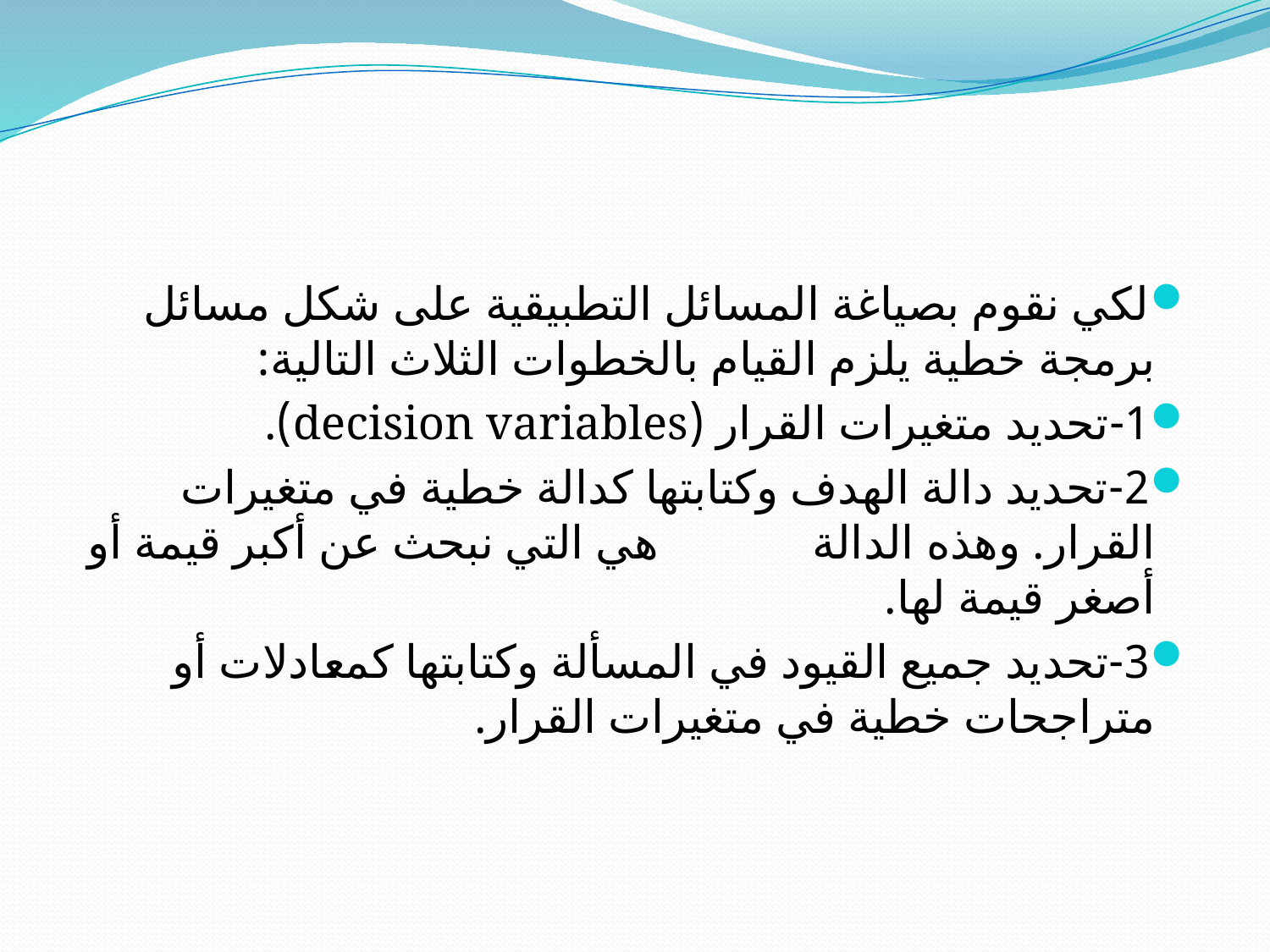

#
لكي نقوم بصياغة المسائل التطبيقية على شكل مسائل برمجة خطية يلزم القيام بالخطوات الثلاث التالية:
1-تحديد متغيرات القرار (decision variables).
2-تحديد دالة الهدف وكتابتها كدالة خطية في متغيرات القرار. وهذه الدالة             هي التي نبحث عن أكبر قيمة أو أصغر قيمة لها.
3-تحديد جميع القيود في المسألة وكتابتها كمعادلات أو متراجحات خطية في متغيرات القرار.